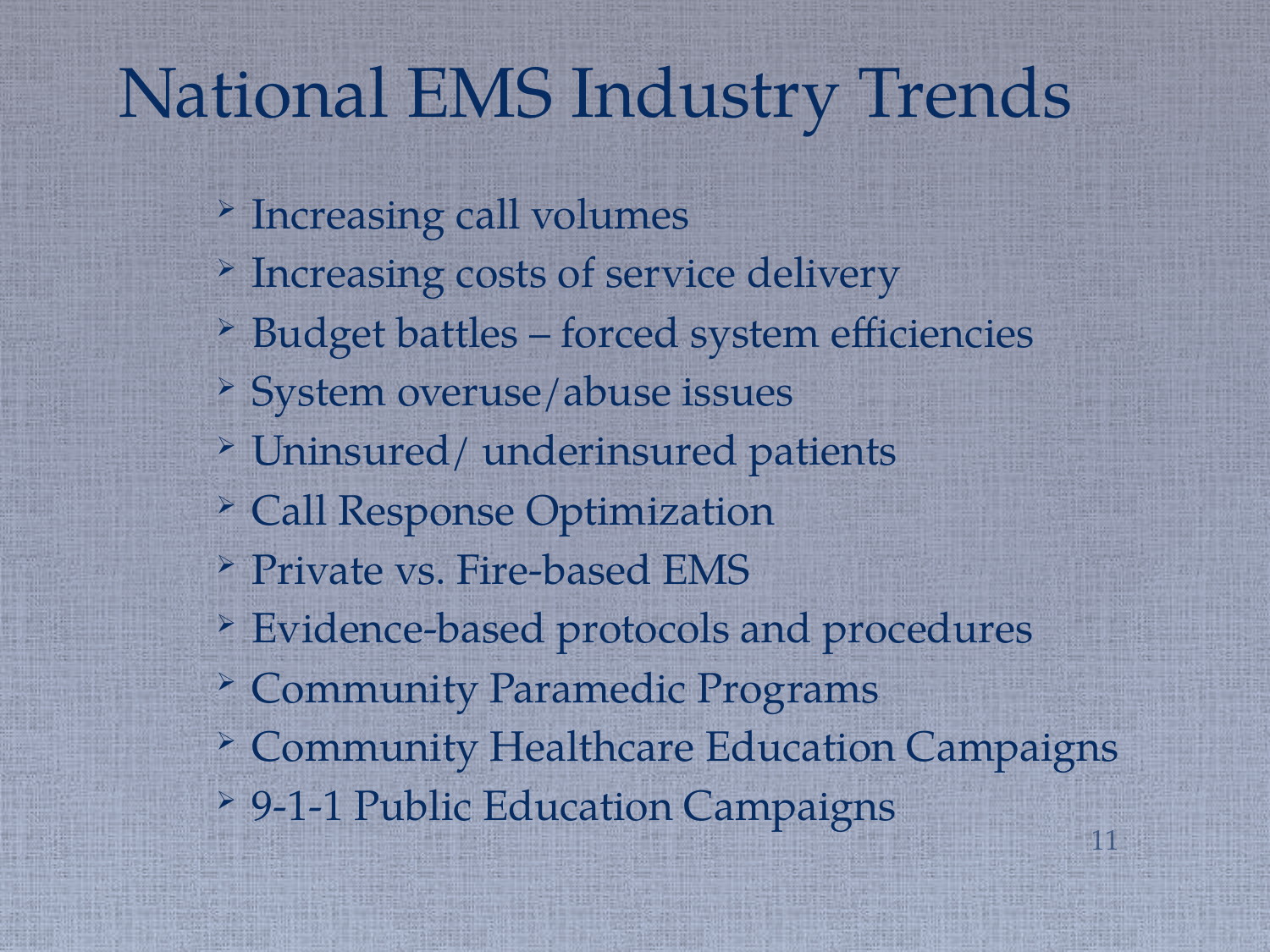

# National EMS Industry Trends
Increasing call volumes
Increasing costs of service delivery
Budget battles – forced system efficiencies
System overuse/abuse issues
Uninsured/ underinsured patients
Call Response Optimization
Private vs. Fire-based EMS
Evidence-based protocols and procedures
Community Paramedic Programs
Community Healthcare Education Campaigns
9-1-1 Public Education Campaigns
11